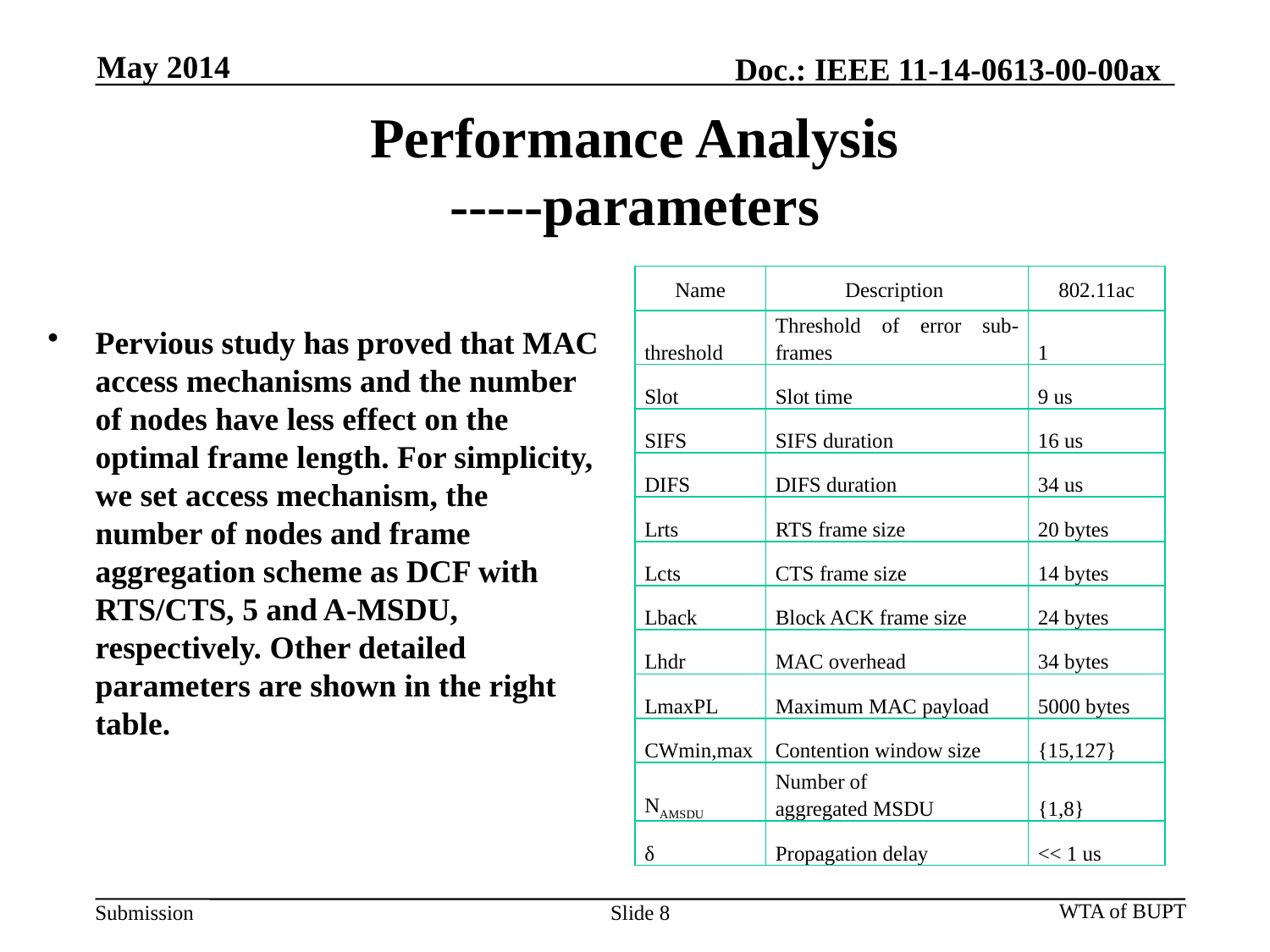

May 2014
Doc.: IEEE 11-14-0613-00-00ax
# Performance Analysis -----parameters
| Name | Description | 802.11ac |
| --- | --- | --- |
| threshold | Threshold of error sub-frames | 1 |
| Slot | Slot time | 9 us |
| SIFS | SIFS duration | 16 us |
| DIFS | DIFS duration | 34 us |
| Lrts | RTS frame size | 20 bytes |
| Lcts | CTS frame size | 14 bytes |
| Lback | Block ACK frame size | 24 bytes |
| Lhdr | MAC overhead | 34 bytes |
| LmaxPL | Maximum MAC payload | 5000 bytes |
| CWmin,max | Contention window size | {15,127} |
| NAMSDU | Number of aggregated MSDU | {1,8} |
| δ | Propagation delay | << 1 us |
Pervious study has proved that MAC access mechanisms and the number of nodes have less effect on the optimal frame length. For simplicity,  we set access mechanism, the number of nodes and frame aggregation scheme as DCF with RTS/CTS, 5 and A-MSDU, respectively. Other detailed parameters are shown in the right table.
WTA of BUPT
Slide 8